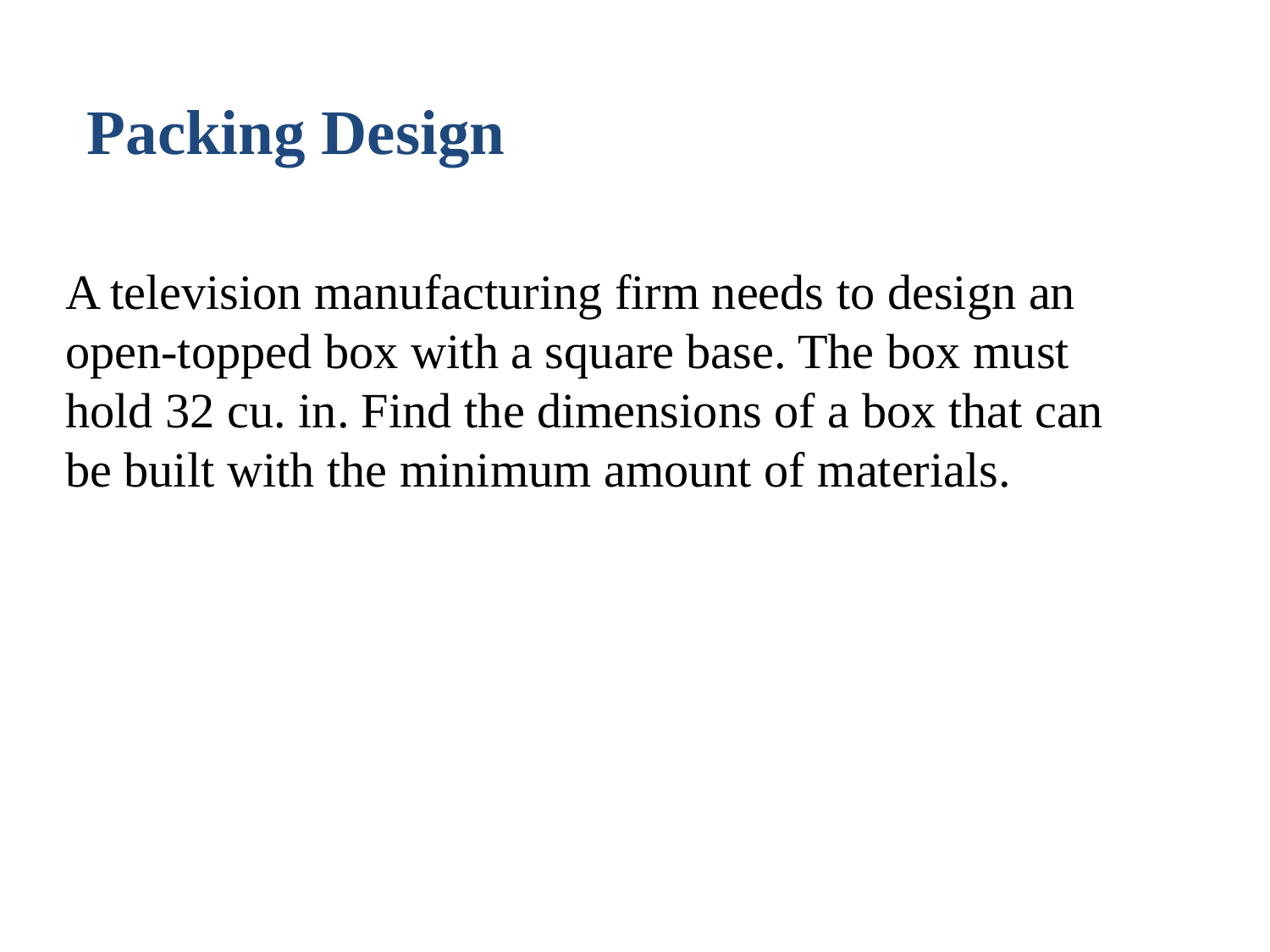

Packing Design
A television manufacturing firm needs to design an open-topped box with a square base. The box must hold 32 cu. in. Find the dimensions of a box that can be built with the minimum amount of materials.